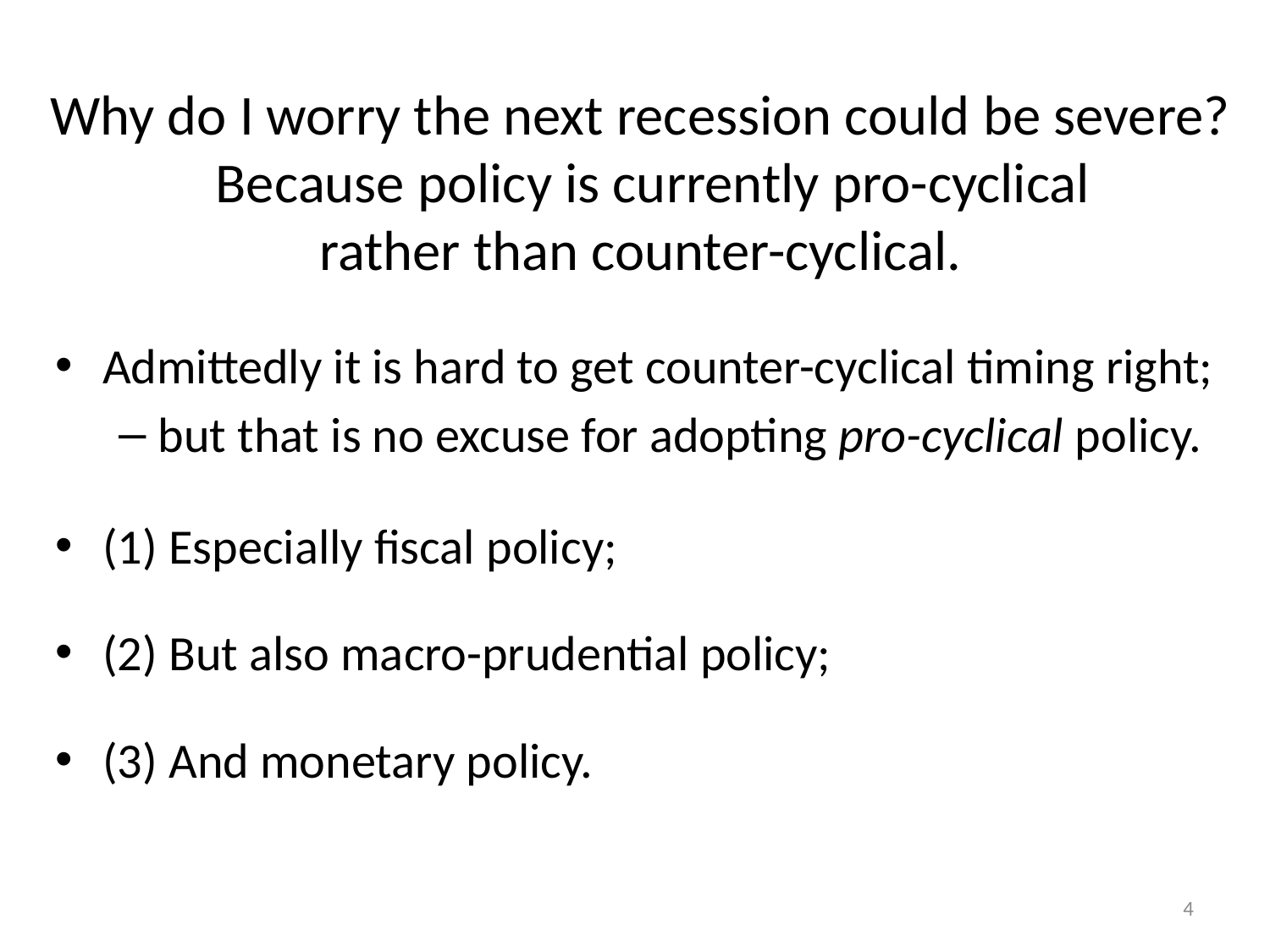

# Why do I worry the next recession could be severe?   Because policy is currently pro-cyclical rather than counter-cyclical.
Admittedly it is hard to get counter-cyclical timing right;
but that is no excuse for adopting pro-cyclical policy.
(1) Especially fiscal policy;
(2) But also macro-prudential policy;
(3) And monetary policy.
4